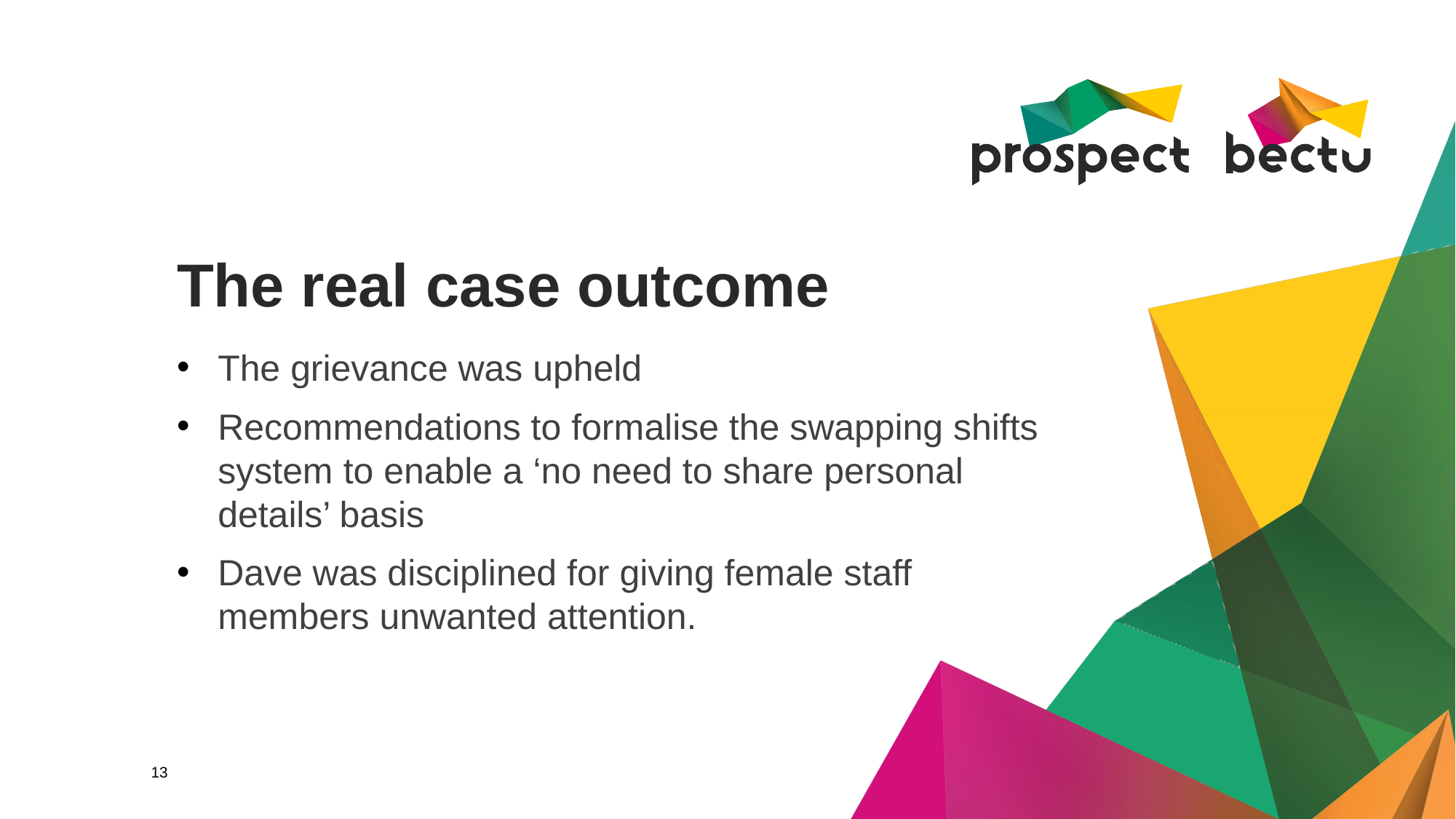

# The real case outcome
The grievance was upheld
Recommendations to formalise the swapping shifts system to enable a ‘no need to share personal details’ basis
Dave was disciplined for giving female staff members unwanted attention.